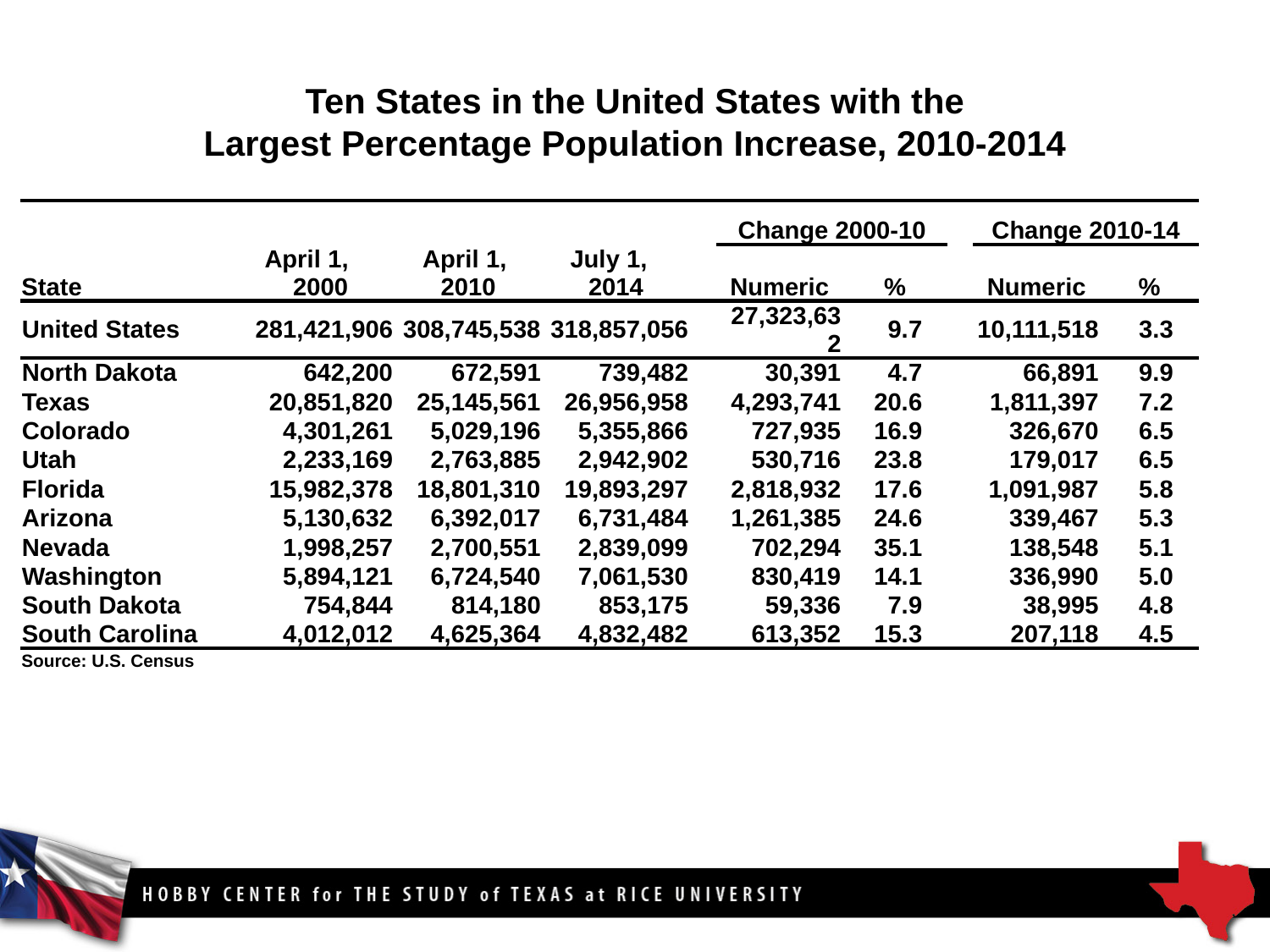

# Ten States in the United States with the Largest Percentage Population Increase, 2010-2014
| State | April 1, 2000 | April 1, 2010 | July 1, 2014 |  | Change 2000-10 |  |  | Change 2010-14 |  |
| --- | --- | --- | --- | --- | --- | --- | --- | --- | --- |
|  |  |  |  |  | Numeric | % |  | Numeric | % |
| United States | 281,421,906 | 308,745,538 | 318,857,056 |  | 27,323,632 | 9.7 |  | 10,111,518 | 3.3 |
| North Dakota | 642,200 | 672,591 | 739,482 |  | 30,391 | 4.7 |  | 66,891 | 9.9 |
| Texas | 20,851,820 | 25,145,561 | 26,956,958 |  | 4,293,741 | 20.6 |  | 1,811,397 | 7.2 |
| Colorado | 4,301,261 | 5,029,196 | 5,355,866 |  | 727,935 | 16.9 |  | 326,670 | 6.5 |
| Utah | 2,233,169 | 2,763,885 | 2,942,902 |  | 530,716 | 23.8 |  | 179,017 | 6.5 |
| Florida | 15,982,378 | 18,801,310 | 19,893,297 |  | 2,818,932 | 17.6 |  | 1,091,987 | 5.8 |
| Arizona | 5,130,632 | 6,392,017 | 6,731,484 |  | 1,261,385 | 24.6 |  | 339,467 | 5.3 |
| Nevada | 1,998,257 | 2,700,551 | 2,839,099 |  | 702,294 | 35.1 |  | 138,548 | 5.1 |
| Washington | 5,894,121 | 6,724,540 | 7,061,530 |  | 830,419 | 14.1 |  | 336,990 | 5.0 |
| South Dakota | 754,844 | 814,180 | 853,175 |  | 59,336 | 7.9 |  | 38,995 | 4.8 |
| South Carolina | 4,012,012 | 4,625,364 | 4,832,482 |  | 613,352 | 15.3 |  | 207,118 | 4.5 |
| Source: U.S. Census |  |  |  |  |  |  |  |  |  |